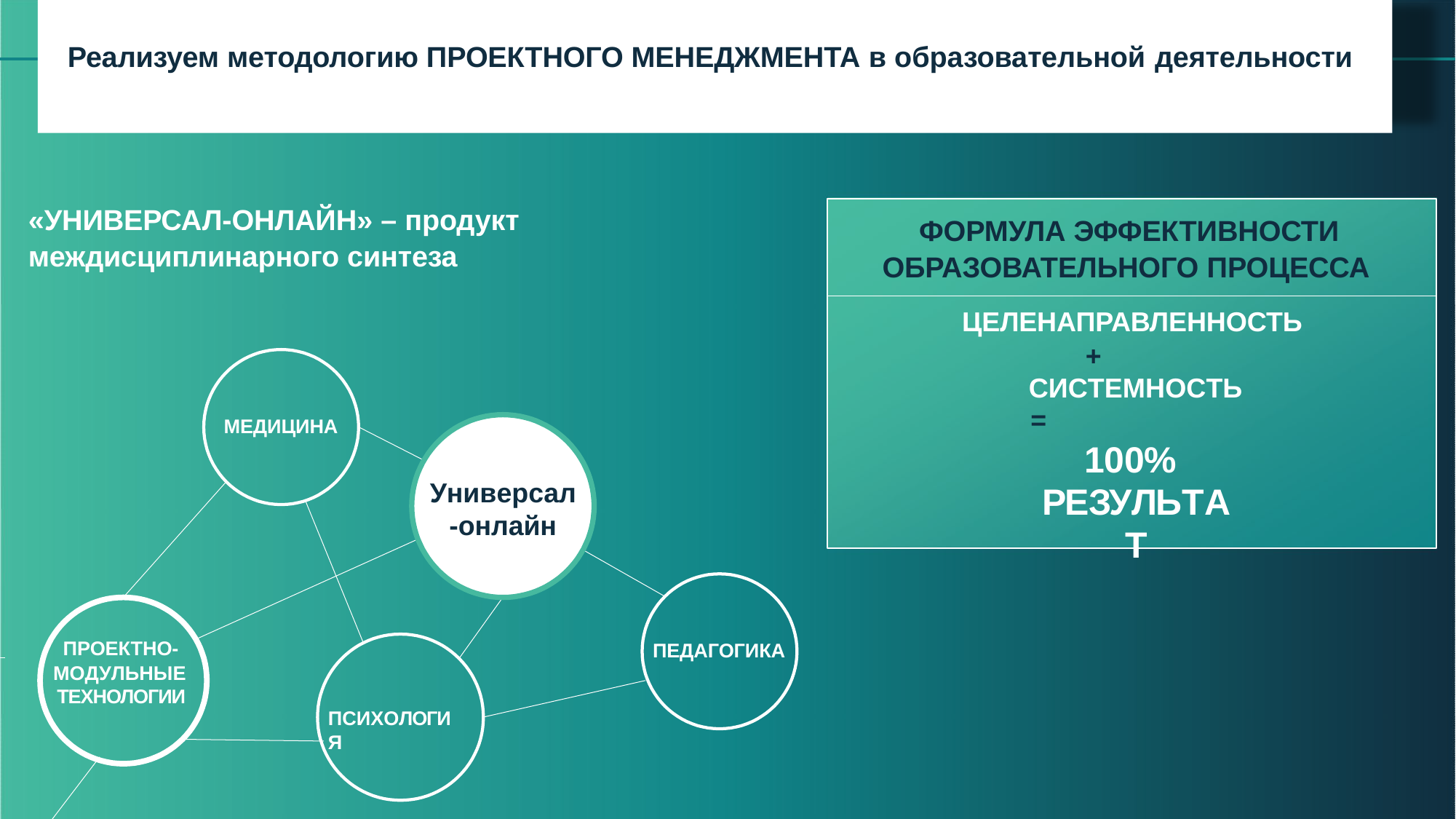

# Реализуем методологию ПРОЕКТНОГО МЕНЕДЖМЕНТА в образовательной деятельности

«УНИВЕРСАЛ-ОНЛАЙН» – продукт
междисциплинарного синтеза

ФОРМУЛА ЭФФЕКТИВНОСТИ  ОБРАЗОВАТЕЛЬНОГО ПРОЦЕССА

ЦЕЛЕНАПРАВЛЕННОСТЬ
+            СИСТЕМНОСТЬ
=
100%  РЕЗУЛЬТАТ

МЕДИЦИНА

Универсал
-онлайн

 		ПРОЕКТНО-
МОДУЛЬНЫЕ  ТЕХНОЛОГИИ
ПЕДАГОГИКА

ПСИХОЛОГИЯ